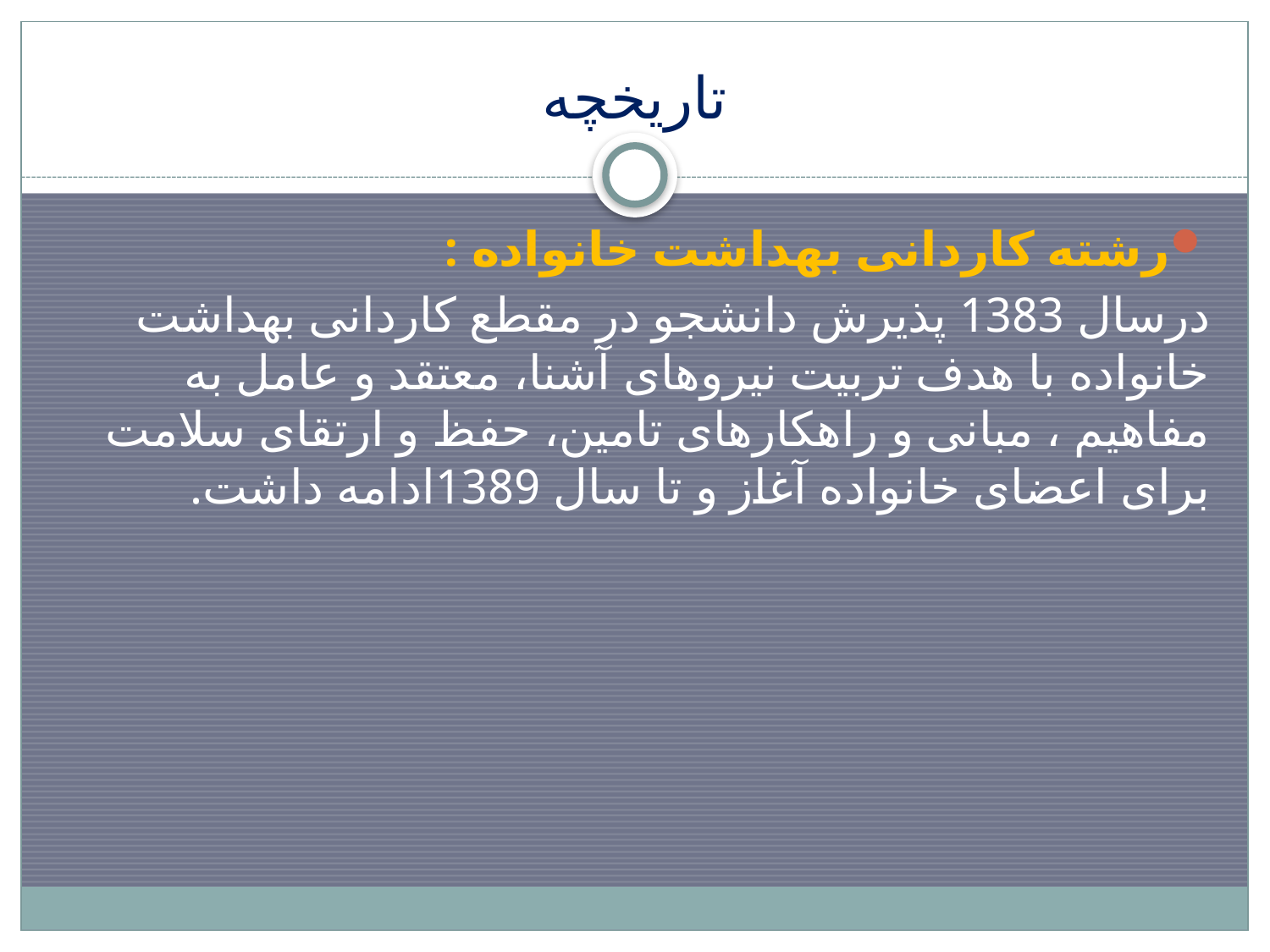

# تاریخچه
رشته کاردانی بهداشت خانواده :
درسال 1383 پذیرش دانشجو در مقطع کاردانی بهداشت خانواده با هدف تربیت نیروهای آشنا، معتقد و عامل به مفاهیم ، مبانی و راهکارهای تامین، حفظ و ارتقای سلامت برای اعضای خانواده آغاز و تا سال 1389ادامه داشت.